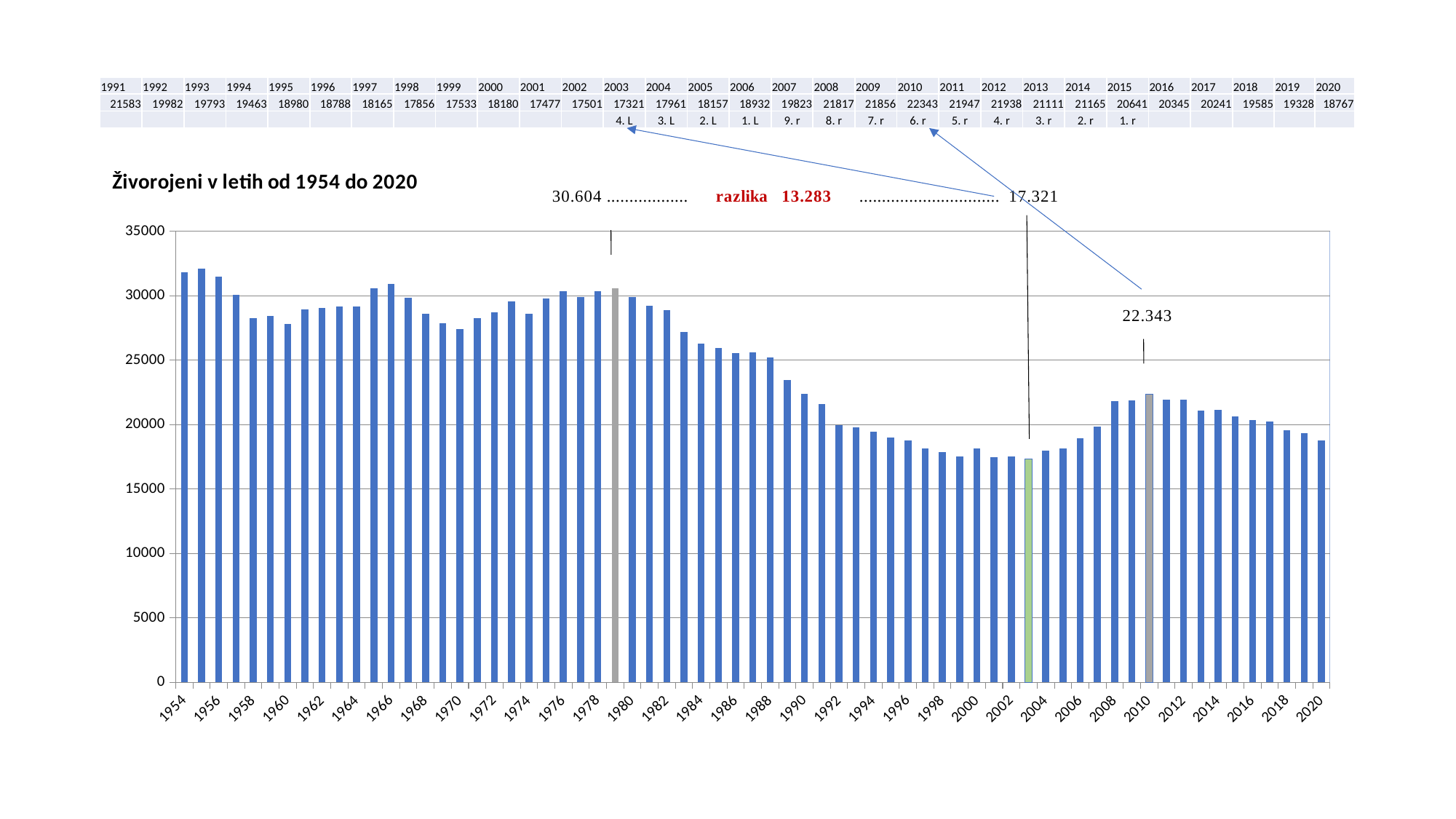

| 1991 | 1992 | 1993 | 1994 | 1995 | 1996 | 1997 | 1998 | 1999 | 2000 | 2001 | 2002 | 2003 | 2004 | 2005 | 2006 | 2007 | 2008 | 2009 | 2010 | 2011 | 2012 | 2013 | 2014 | 2015 | 2016 | 2017 | 2018 | 2019 | 2020 |
| --- | --- | --- | --- | --- | --- | --- | --- | --- | --- | --- | --- | --- | --- | --- | --- | --- | --- | --- | --- | --- | --- | --- | --- | --- | --- | --- | --- | --- | --- |
| 21583 | 19982 | 19793 | 19463 | 18980 | 18788 | 18165 | 17856 | 17533 | 18180 | 17477 | 17501 | 17321 | 17961 | 18157 | 18932 | 19823 | 21817 | 21856 | 22343 | 21947 | 21938 | 21111 | 21165 | 20641 | 20345 | 20241 | 19585 | 19328 | 18767 |
|  |  |  |  |  |  |  |  |  |  |  |  | 4. L | 3. L | 2. L | 1. L | 9. r | 8. r | 7. r | 6. r | 5. r | 4. r | 3. r | 2. r | 1. r |  |  |  |  |  |

### Chart: Živorojeni v letih od 1954 do 2020

| Category |  |
|---|---|
| 1954 | 31828.0 |
| 1955 | 32096.0 |
| 1956 | 31466.0 |
| 1957 | 30086.0 |
| 1958 | 28284.0 |
| 1959 | 28429.0 |
| 1960 | 27825.0 |
| 1961 | 28955.0 |
| 1962 | 29035.0 |
| 1963 | 29174.0 |
| 1964 | 29184.0 |
| 1965 | 30587.0 |
| 1966 | 30941.0 |
| 1967 | 29824.0 |
| 1968 | 28580.0 |
| 1969 | 27883.0 |
| 1970 | 27432.0 |
| 1971 | 28278.0 |
| 1972 | 28713.0 |
| 1973 | 29548.0 |
| 1974 | 28625.0 |
| 1975 | 29786.0 |
| 1976 | 30339.0 |
| 1977 | 29904.0 |
| 1978 | 30354.0 |
| 1979 | 30604.0 |
| 1980 | 29902.0 |
| 1981 | 29220.0 |
| 1982 | 28894.0 |
| 1983 | 27200.0 |
| 1984 | 26274.0 |
| 1985 | 25933.0 |
| 1986 | 25570.0 |
| 1987 | 25592.0 |
| 1988 | 25209.0 |
| 1989 | 23447.0 |
| 1990 | 22368.0 |
| 1991 | 21583.0 |
| 1992 | 19982.0 |
| 1993 | 19793.0 |
| 1994 | 19463.0 |
| 1995 | 18980.0 |
| 1996 | 18788.0 |
| 1997 | 18165.0 |
| 1998 | 17856.0 |
| 1999 | 17533.0 |
| 2000 | 18180.0 |
| 2001 | 17477.0 |
| 2002 | 17501.0 |
| 2003 | 17321.0 |
| 2004 | 17961.0 |
| 2005 | 18157.0 |
| 2006 | 18932.0 |
| 2007 | 19823.0 |
| 2008 | 21817.0 |
| 2009 | 21856.0 |
| 2010 | 22343.0 |
| 2011 | 21947.0 |
| 2012 | 21938.0 |
| 2013 | 21111.0 |
| 2014 | 21165.0 |
| 2015 | 20641.0 |
| 2016 | 20345.0 |
| 2017 | 20241.0 |
| 2018 | 19585.0 |
| 2019 | 19328.0 |
| 2020 | 18767.0 |